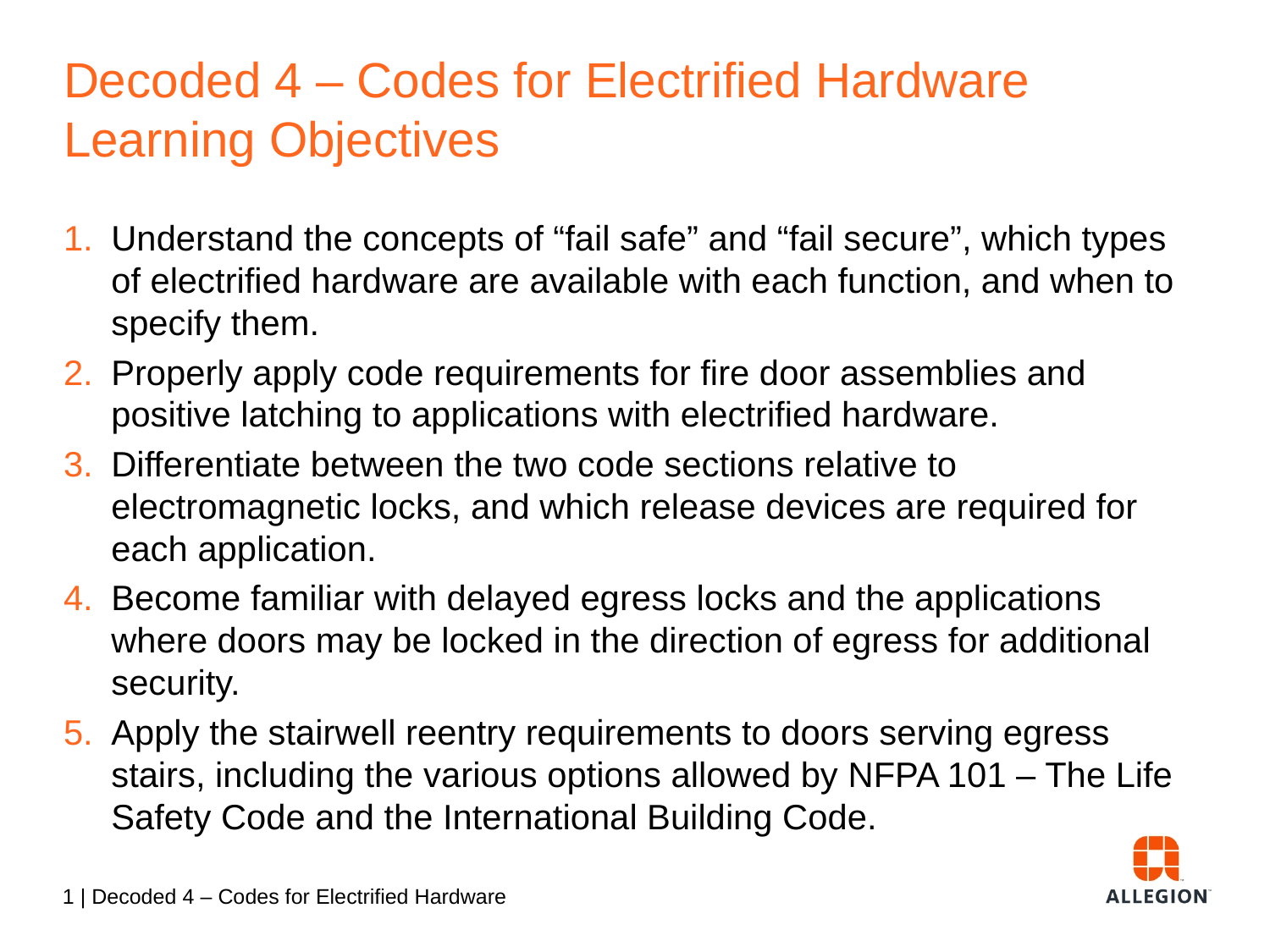

# Decoded 4 – Codes for Electrified Hardware Learning Objectives
Understand the concepts of “fail safe” and “fail secure”, which types of electrified hardware are available with each function, and when to specify them.
Properly apply code requirements for fire door assemblies and positive latching to applications with electrified hardware.
Differentiate between the two code sections relative to electromagnetic locks, and which release devices are required for each application.
Become familiar with delayed egress locks and the applications where doors may be locked in the direction of egress for additional security.
Apply the stairwell reentry requirements to doors serving egress stairs, including the various options allowed by NFPA 101 – The Life Safety Code and the International Building Code.